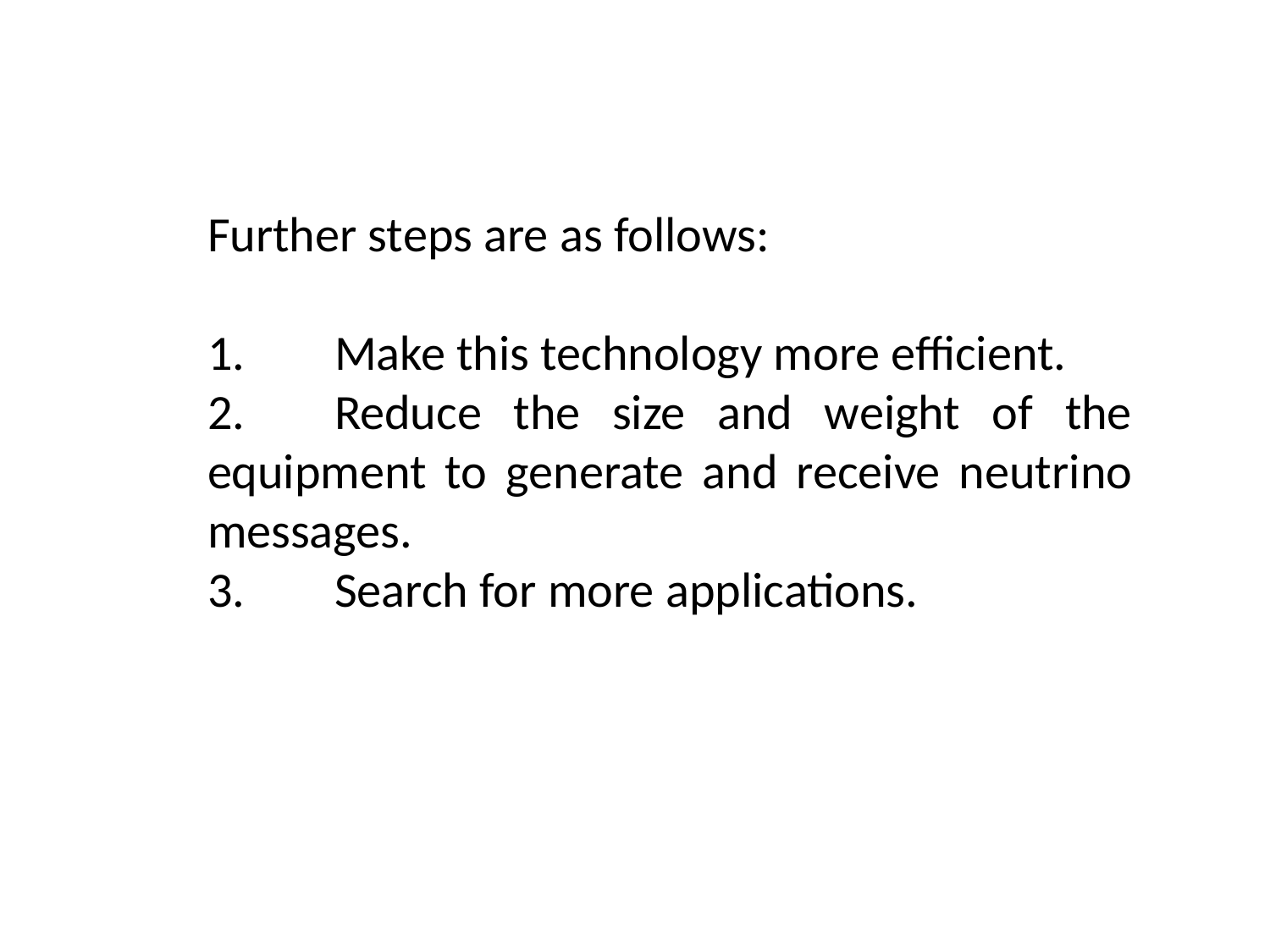

Further steps are as follows:

1.	Make this technology more efficient.
2.	Reduce the size and weight of the equipment to generate and receive neutrino messages.
3.	Search for more applications.